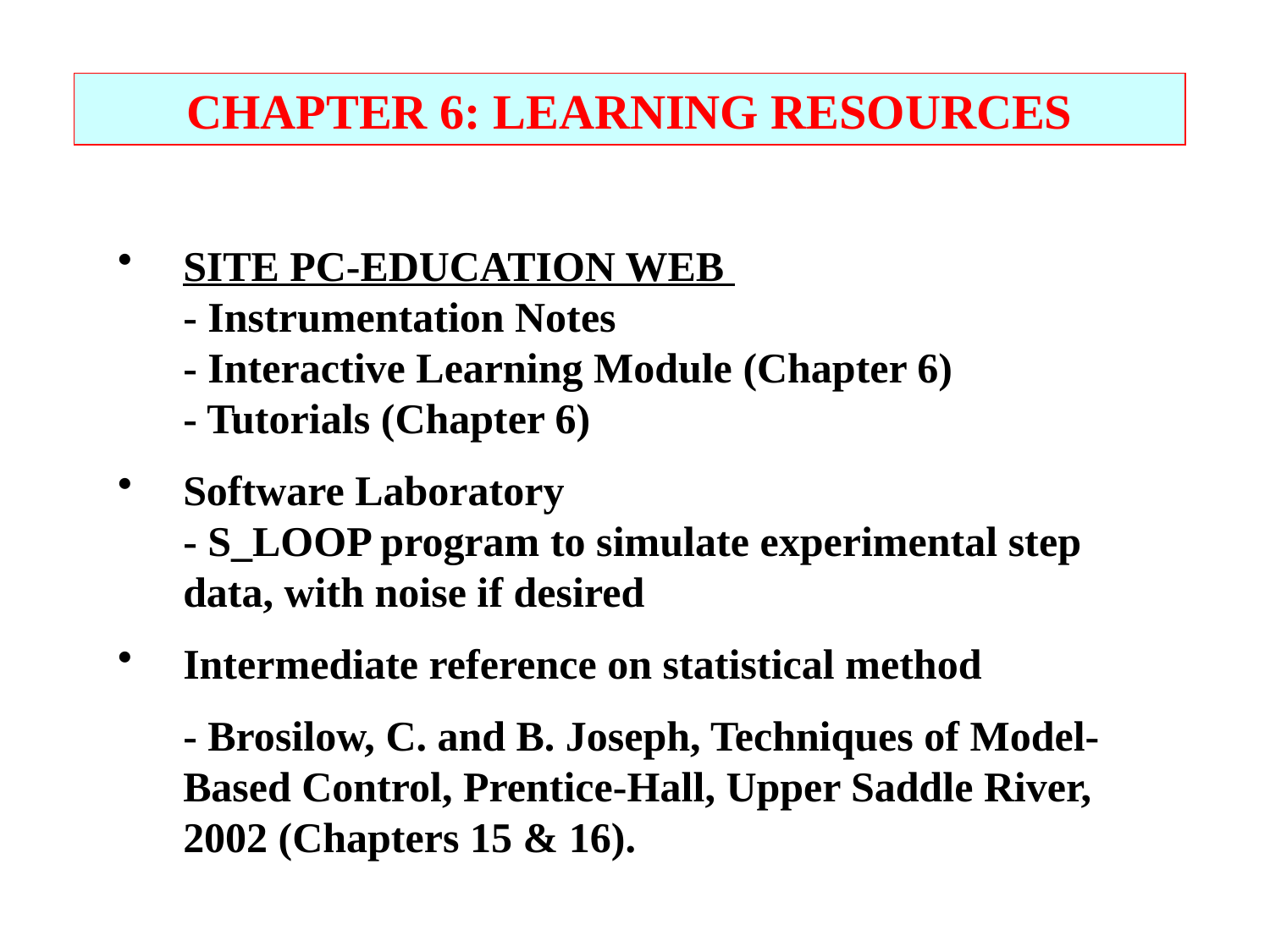

CHAPTER 6: LEARNING RESOURCES
SITE PC-EDUCATION WEB
	- Instrumentation Notes
	- Interactive Learning Module (Chapter 6)
	- Tutorials (Chapter 6)
Software Laboratory
	- S_LOOP program to simulate experimental step data, with noise if desired
Intermediate reference on statistical method
	- Brosilow, C. and B. Joseph, Techniques of Model-Based Control, Prentice-Hall, Upper Saddle River, 2002 (Chapters 15 & 16).